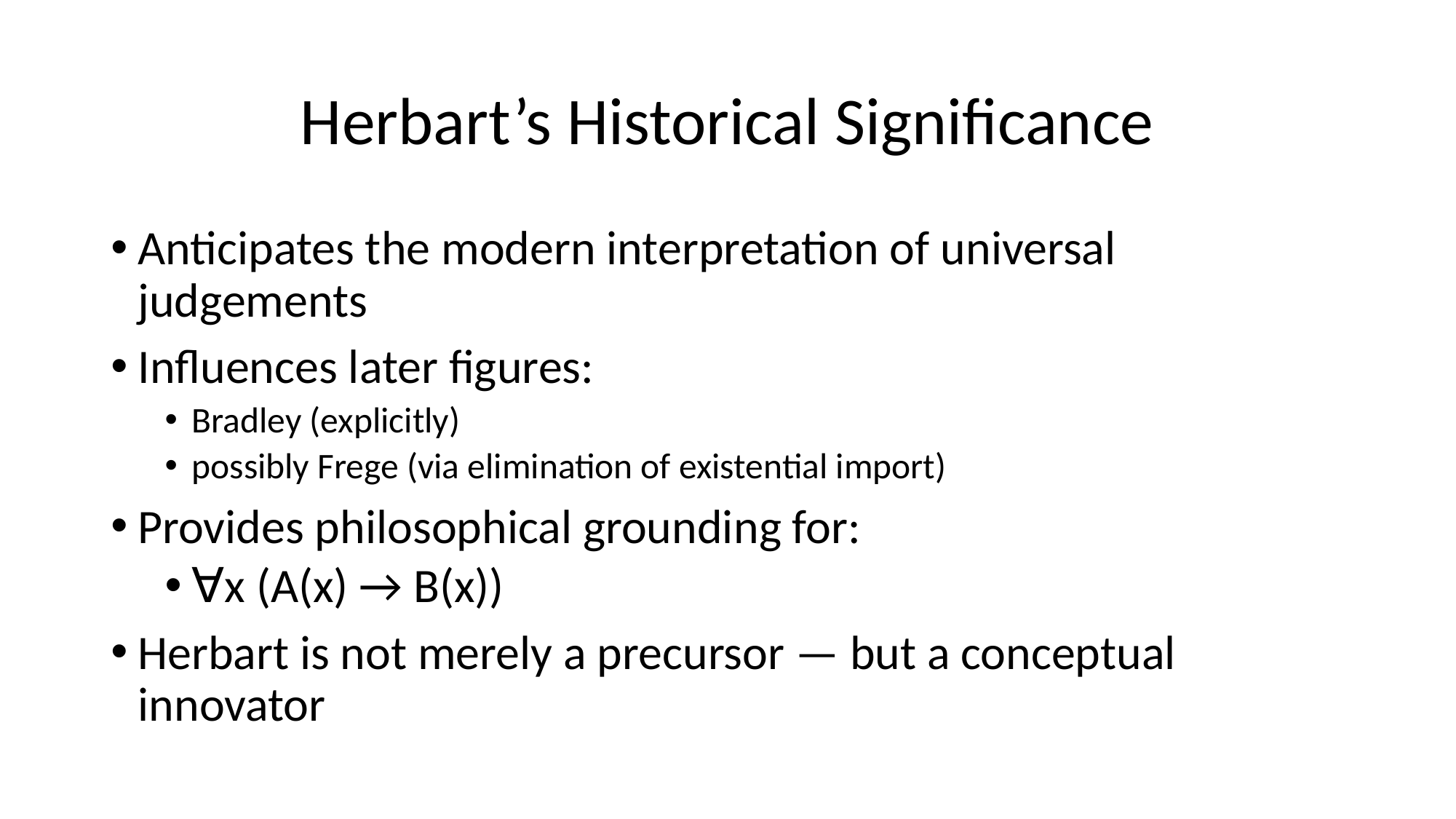

# Herbart’s Historical Significance
Anticipates the modern interpretation of universal judgements
Influences later figures:
Bradley (explicitly)
possibly Frege (via elimination of existential import)
Provides philosophical grounding for:
∀x (A(x) → B(x))
Herbart is not merely a precursor — but a conceptual innovator